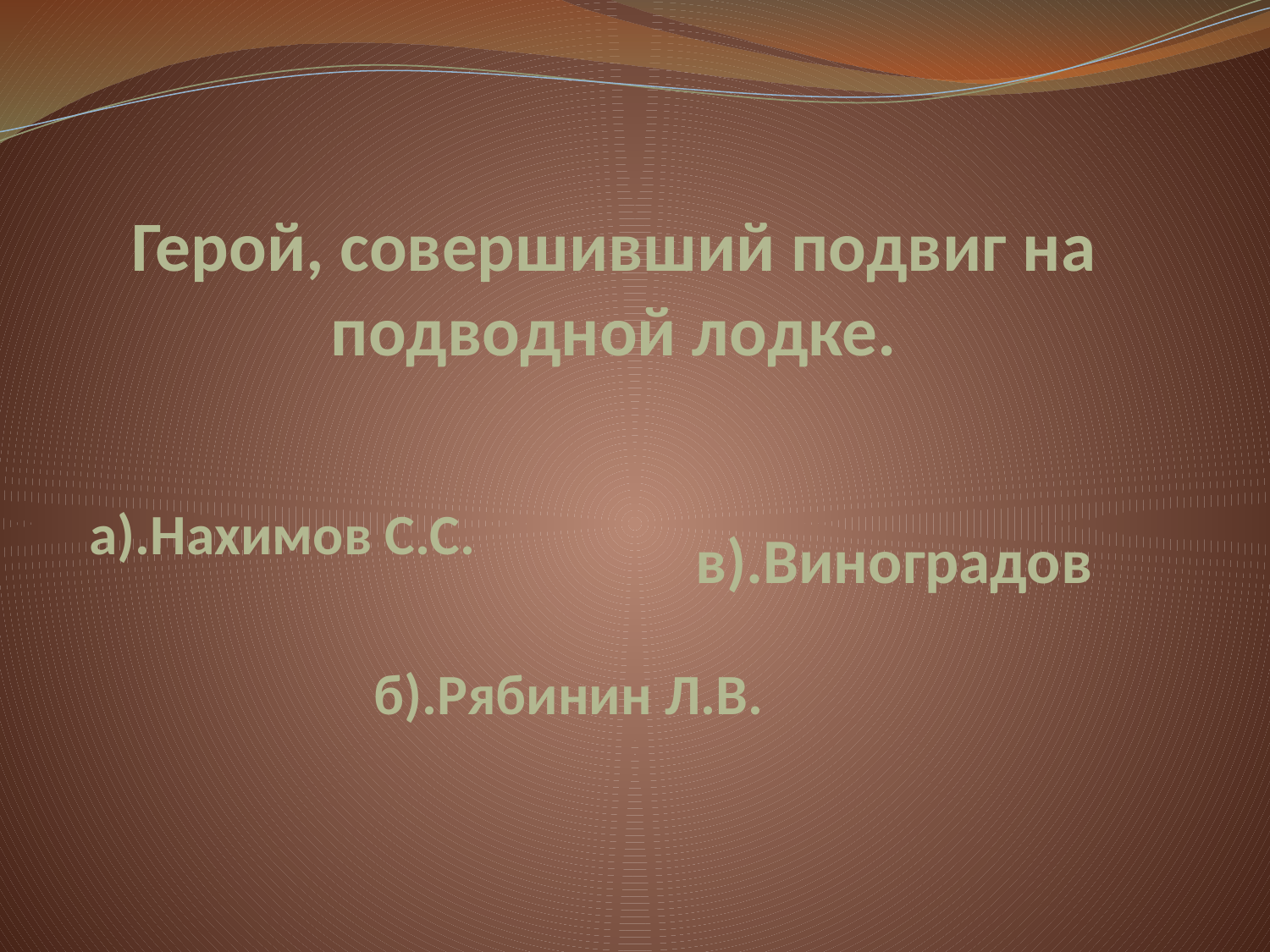

# Герой, совершивший подвиг на подводной лодке.
а).Нахимов C.C.
в).Виноградов
б).Рябинин Л.В.